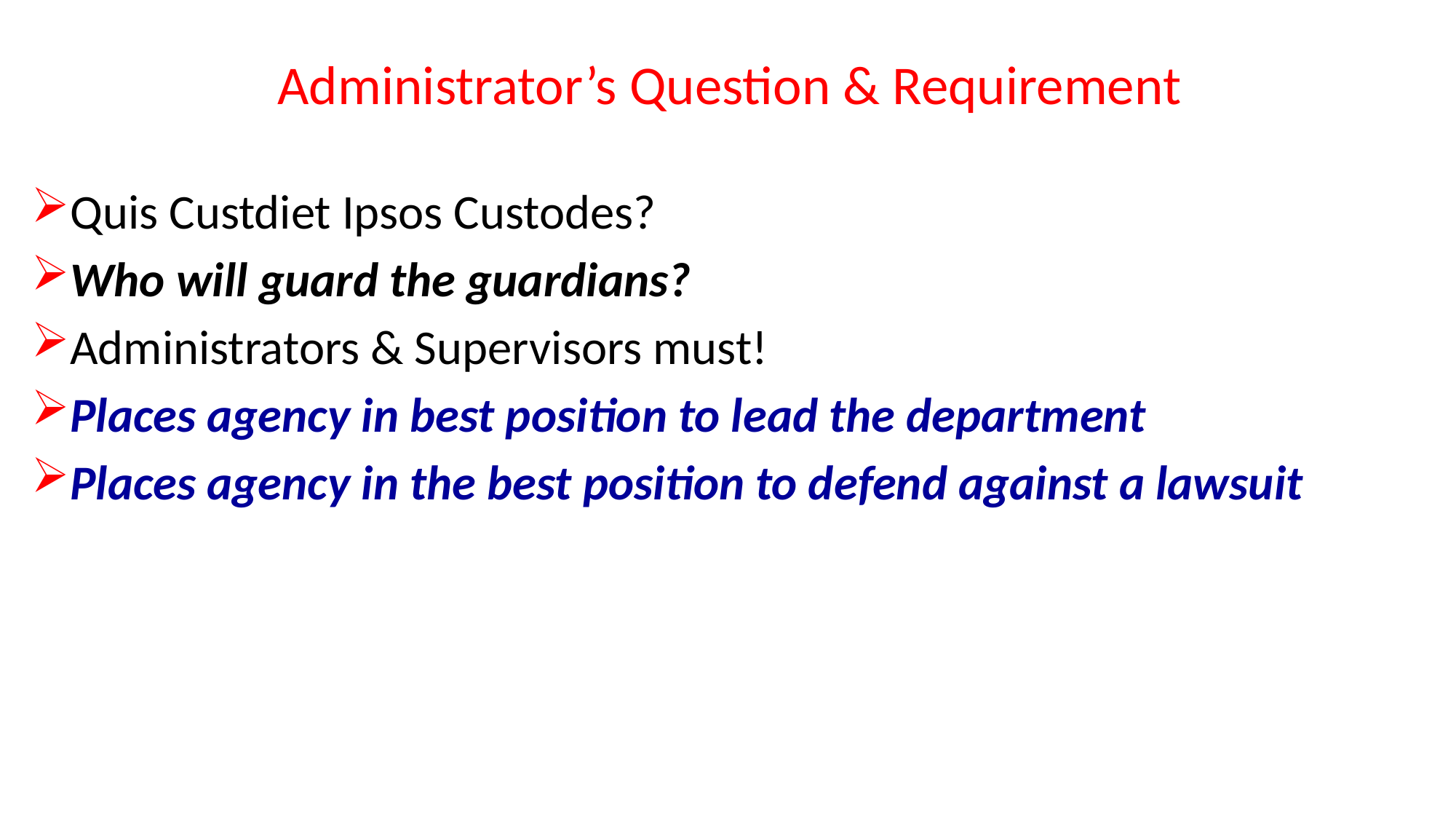

# Administrator’s Question & Requirement
Quis Custdiet Ipsos Custodes?
Who will guard the guardians?
Administrators & Supervisors must!
Places agency in best position to lead the department
Places agency in the best position to defend against a lawsuit